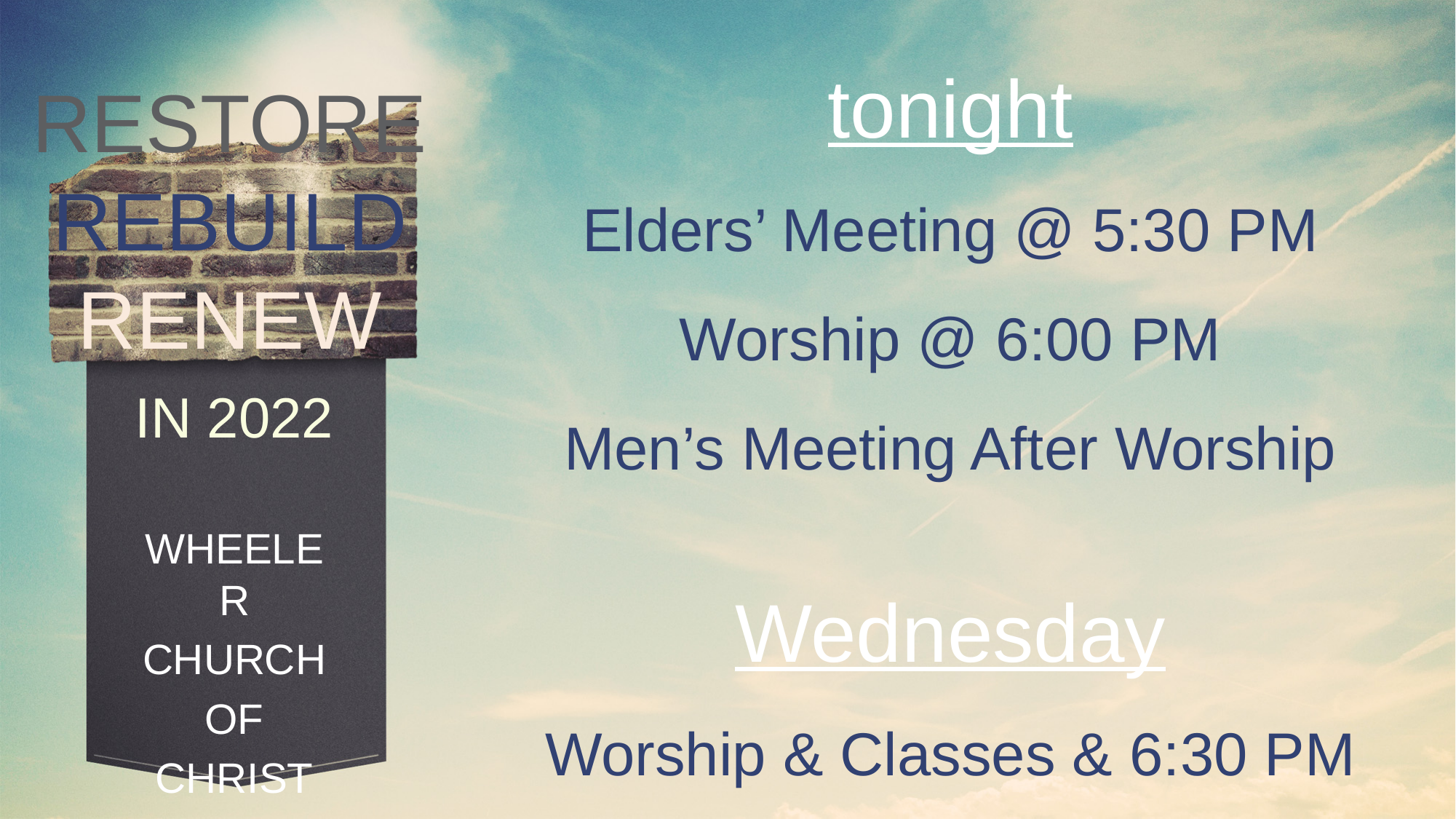

tonight
Elders’ Meeting @ 5:30 PM
Worship @ 6:00 PM
Men’s Meeting After Worship
Wednesday
Worship & Classes & 6:30 PM
RESTORE
REBUILD
RENEW
IN 2022
WHEELER
CHURCH
OF
CHRIST